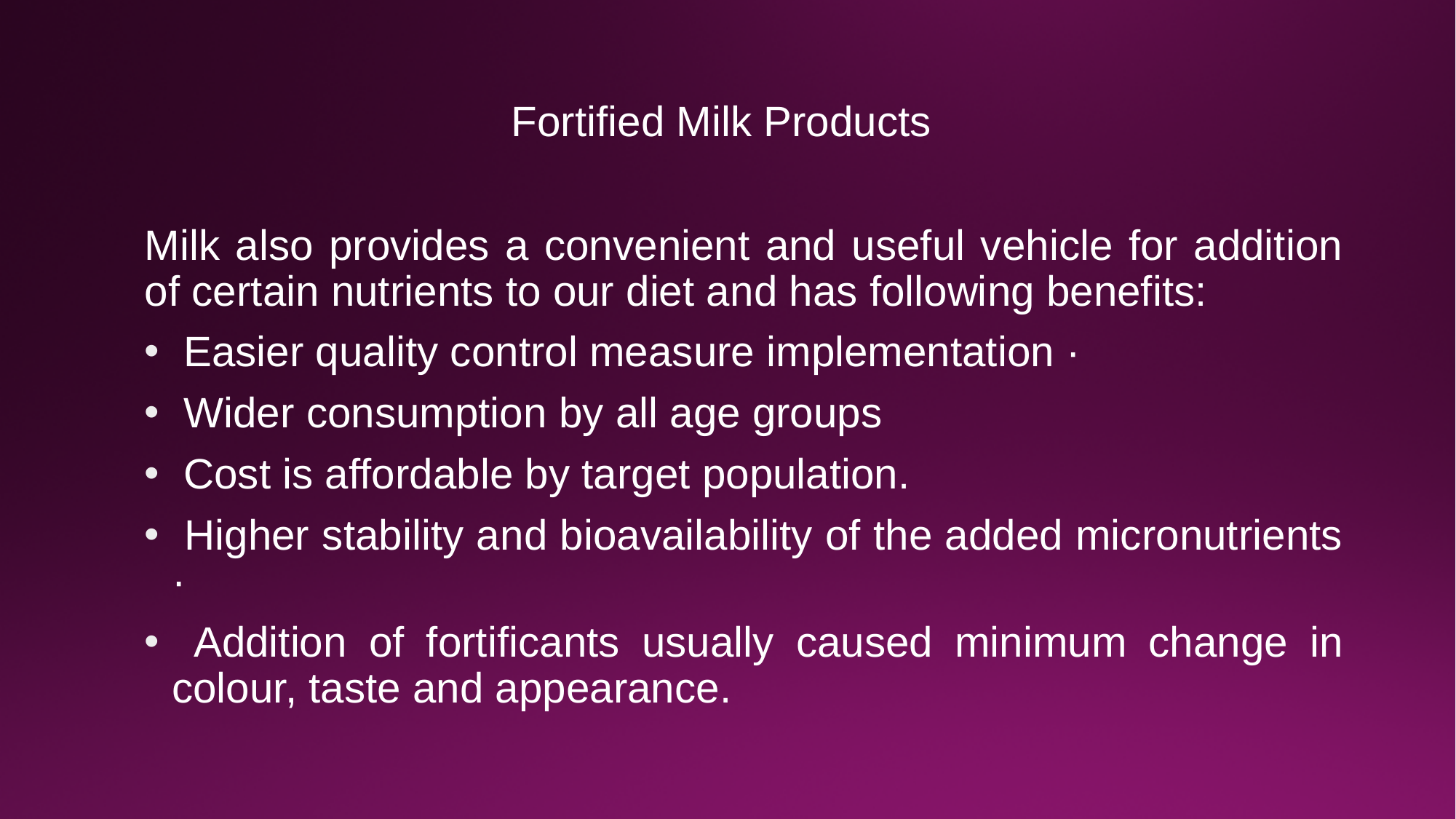

# Fortified Milk Products
Milk also provides a convenient and useful vehicle for addition of certain nutrients to our diet and has following benefits:
 Easier quality control measure implementation ·
 Wider consumption by all age groups
 Cost is affordable by target population.
 Higher stability and bioavailability of the added micronutrients ·
 Addition of fortificants usually caused minimum change in colour, taste and appearance.